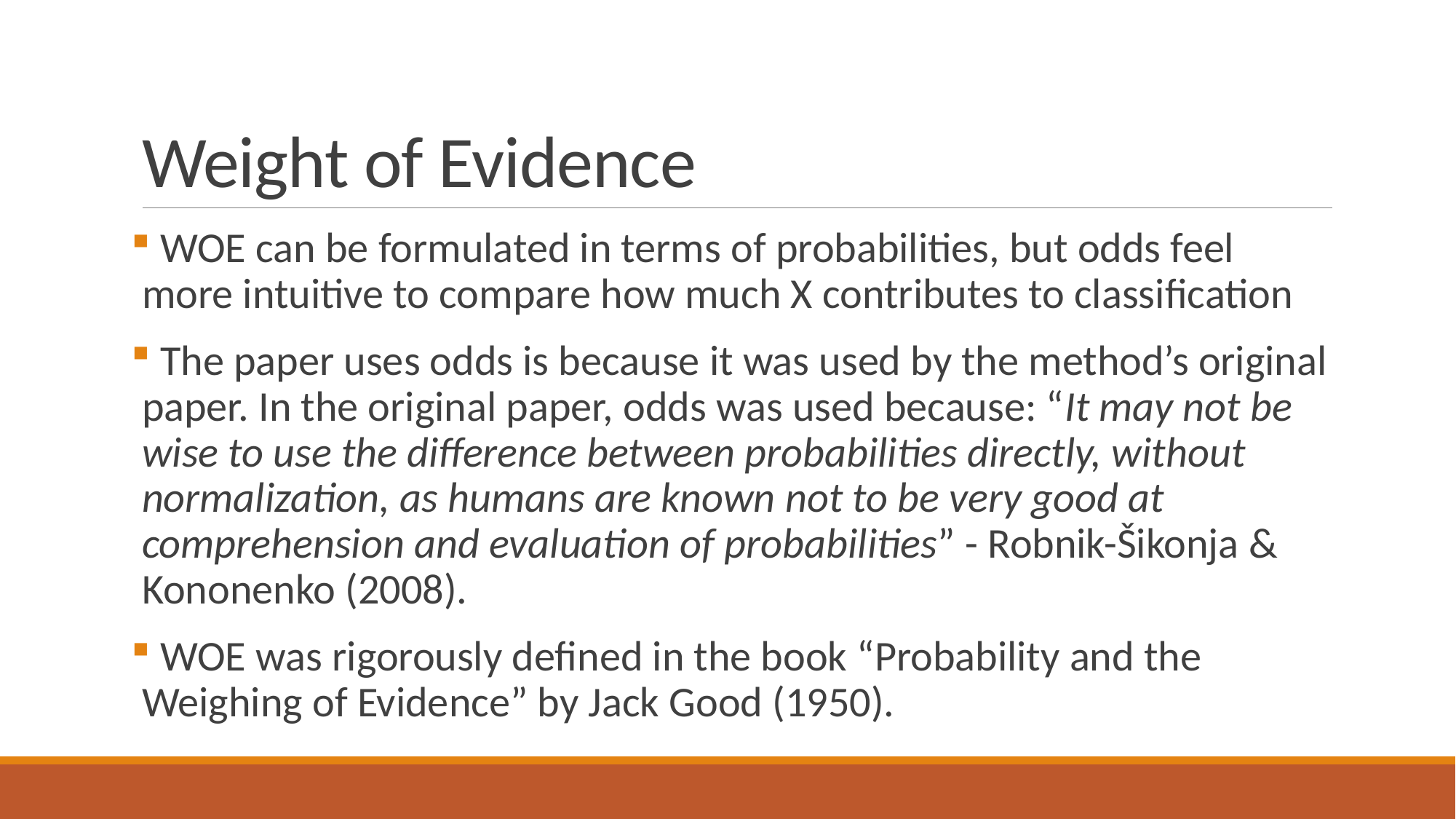

# Weight of Evidence
 WOE can be formulated in terms of probabilities, but odds feel more intuitive to compare how much X contributes to classification
 The paper uses odds is because it was used by the method’s original paper. In the original paper, odds was used because: “It may not be wise to use the difference between probabilities directly, without normalization, as humans are known not to be very good at comprehension and evaluation of probabilities” - Robnik-Šikonja & Kononenko (2008).
 WOE was rigorously defined in the book “Probability and the Weighing of Evidence” by Jack Good (1950).